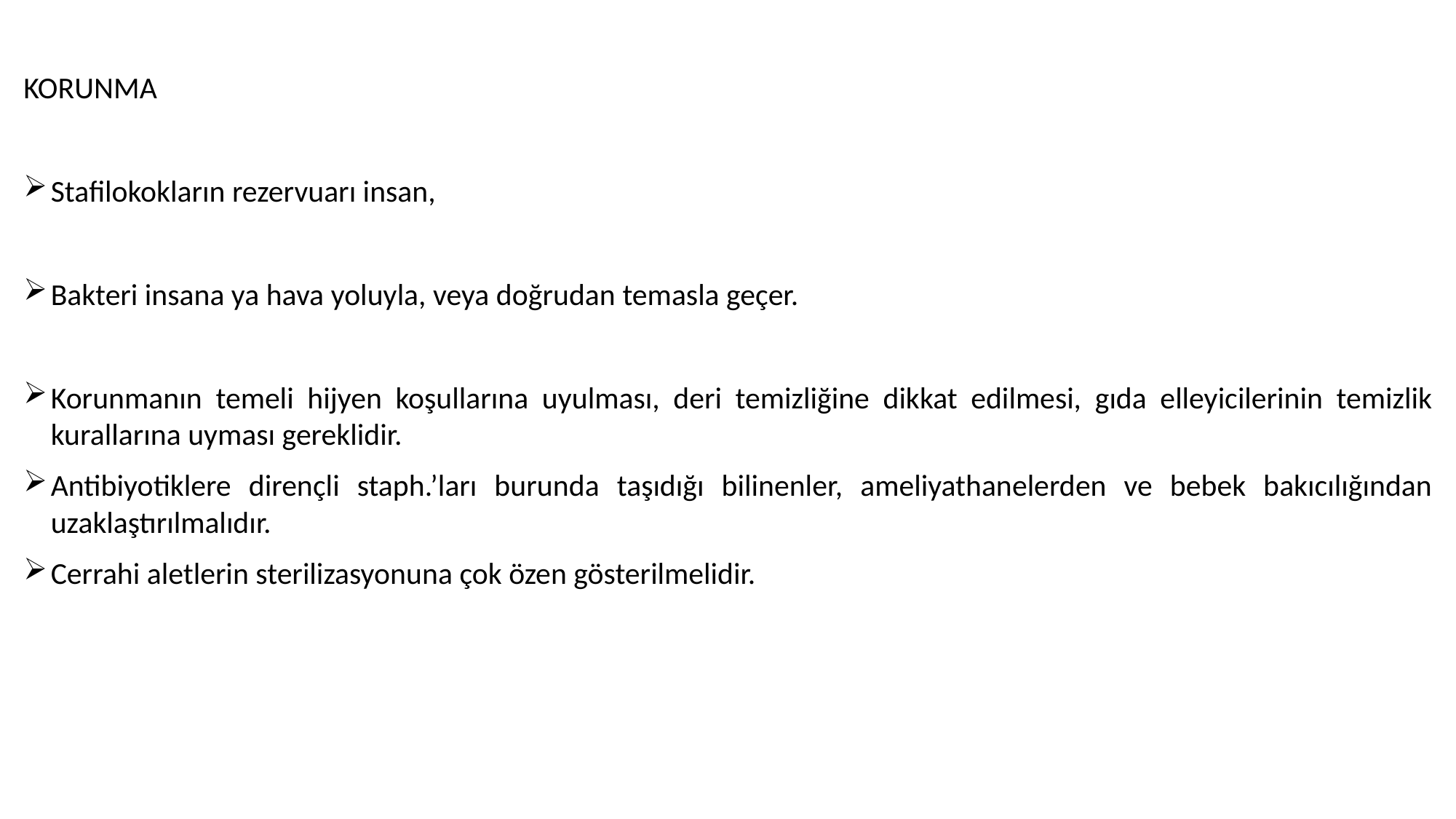

KORUNMA

Stafilokokların rezervuarı insan,

Bakteri insana ya hava yoluyla, veya doğrudan temasla geçer.

Korunmanın temeli hijyen koşullarına uyulması, deri temizliğine dikkat edilmesi, gıda elleyicilerinin temizlik kurallarına uyması gereklidir.
Antibiyotiklere dirençli staph.’ları burunda taşıdığı bilinenler, ameliyathanelerden ve bebek bakıcılığından uzaklaştırılmalıdır.
Cerrahi aletlerin sterilizasyonuna çok özen gösterilmelidir.